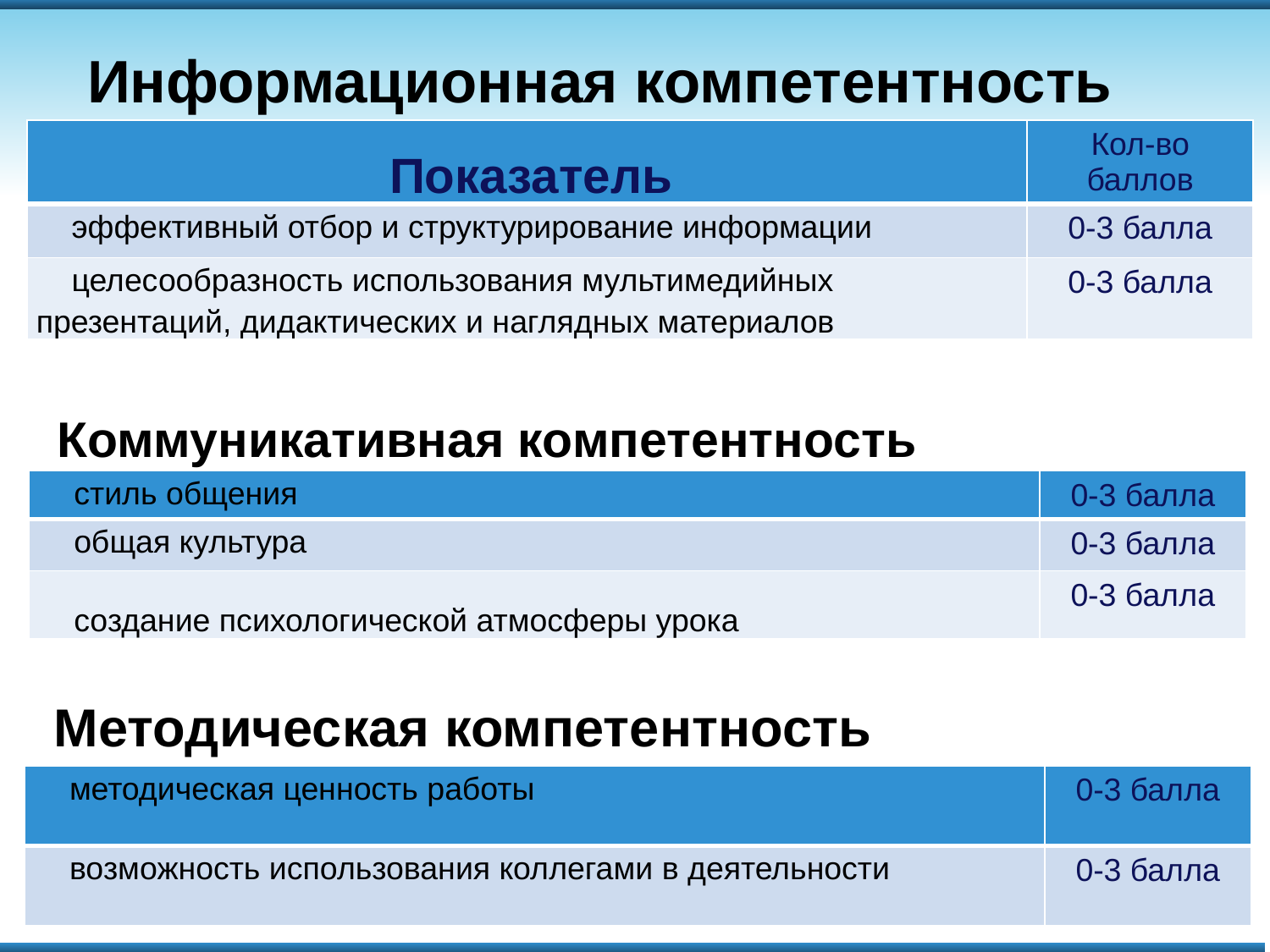

Информационная компетентность

| Показатель | Кол-во баллов |
| --- | --- |
| эффективный отбор и структурирование информации | 0-3 балла |
| целесообразность использования мультимедийных презентаций, дидактических и наглядных материалов | 0-3 балла |
#
Коммуникативная компетентность

| стиль общения | 0-3 балла |
| --- | --- |
| общая культура | 0-3 балла |
| создание психологической атмосферы урока | 0-3 балла |
Методическая компетентность

| методическая ценность работы | 0-3 балла |
| --- | --- |
| возможность использования коллегами в деятельности | 0-3 балла |